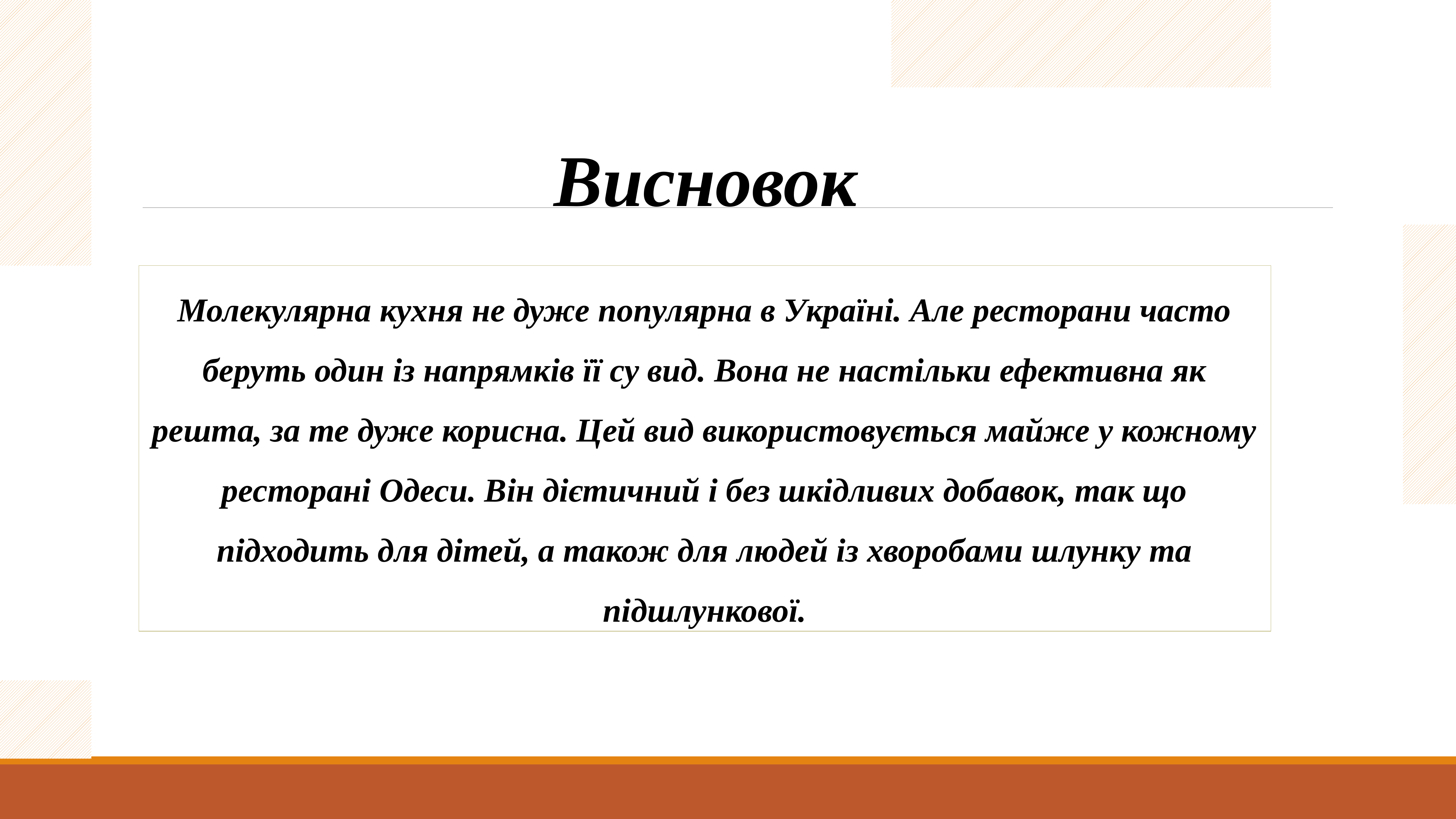

Висновок
Молекулярна кухня не дуже популярна в Україні. Але ресторани часто беруть один із напрямків її су вид. Вона не настільки ефективна як решта, за те дуже корисна. Цей вид використовується майже у кожному ресторані Одеси. Він дієтичний і без шкідливих добавок, так що підходить для дітей, а також для людей із хворобами шлунку та підшлункової.